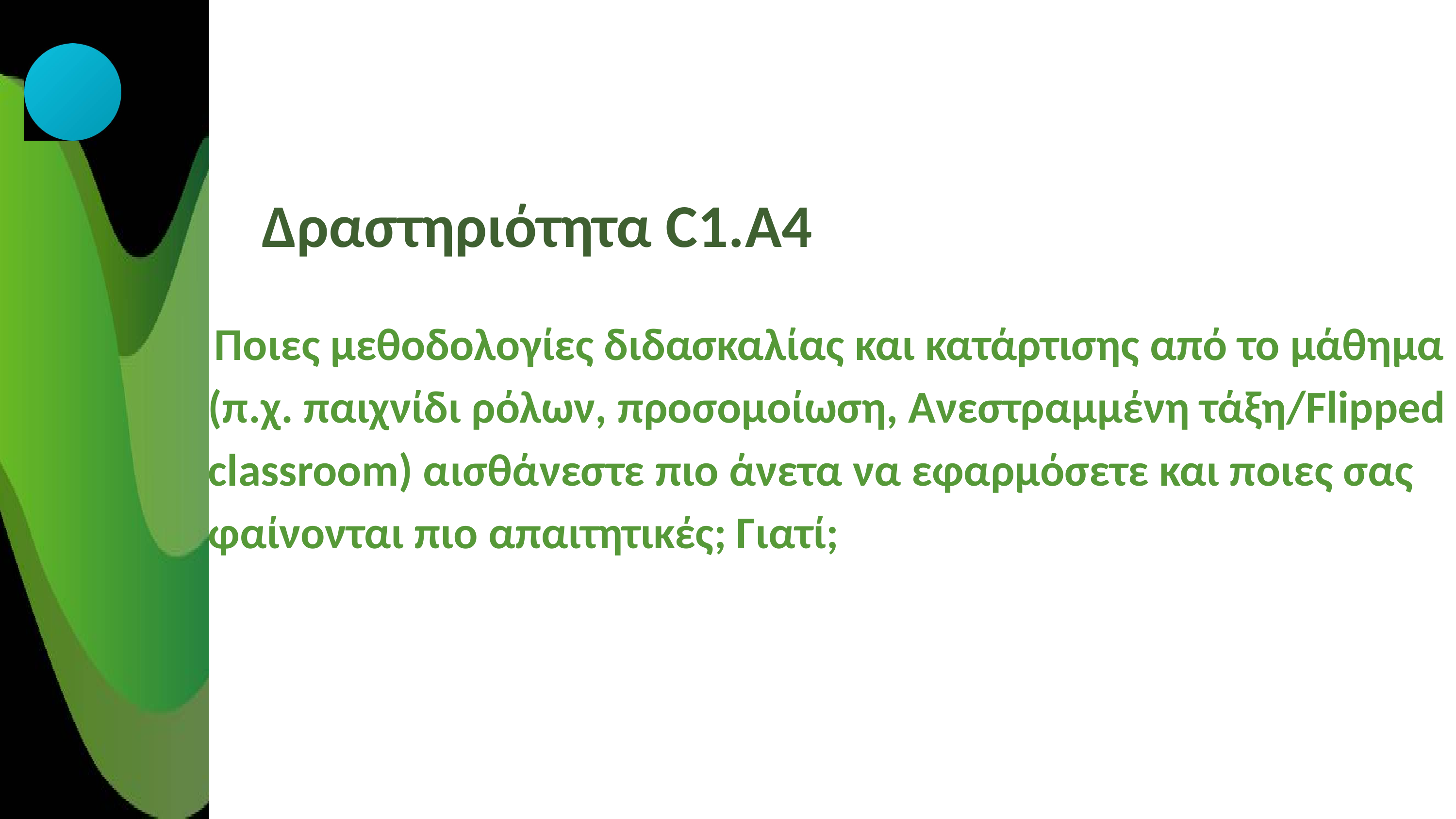

Δραστηριότητα C1.A4
Ποιες μεθοδολογίες διδασκαλίας και κατάρτισης από το μάθημα (π.χ. παιχνίδι ρόλων, προσομοίωση, Ανεστραμμένη τάξη/Flipped classroom) αισθάνεστε πιο άνετα να εφαρμόσετε και ποιες σας φαίνονται πιο απαιτητικές; Γιατί;